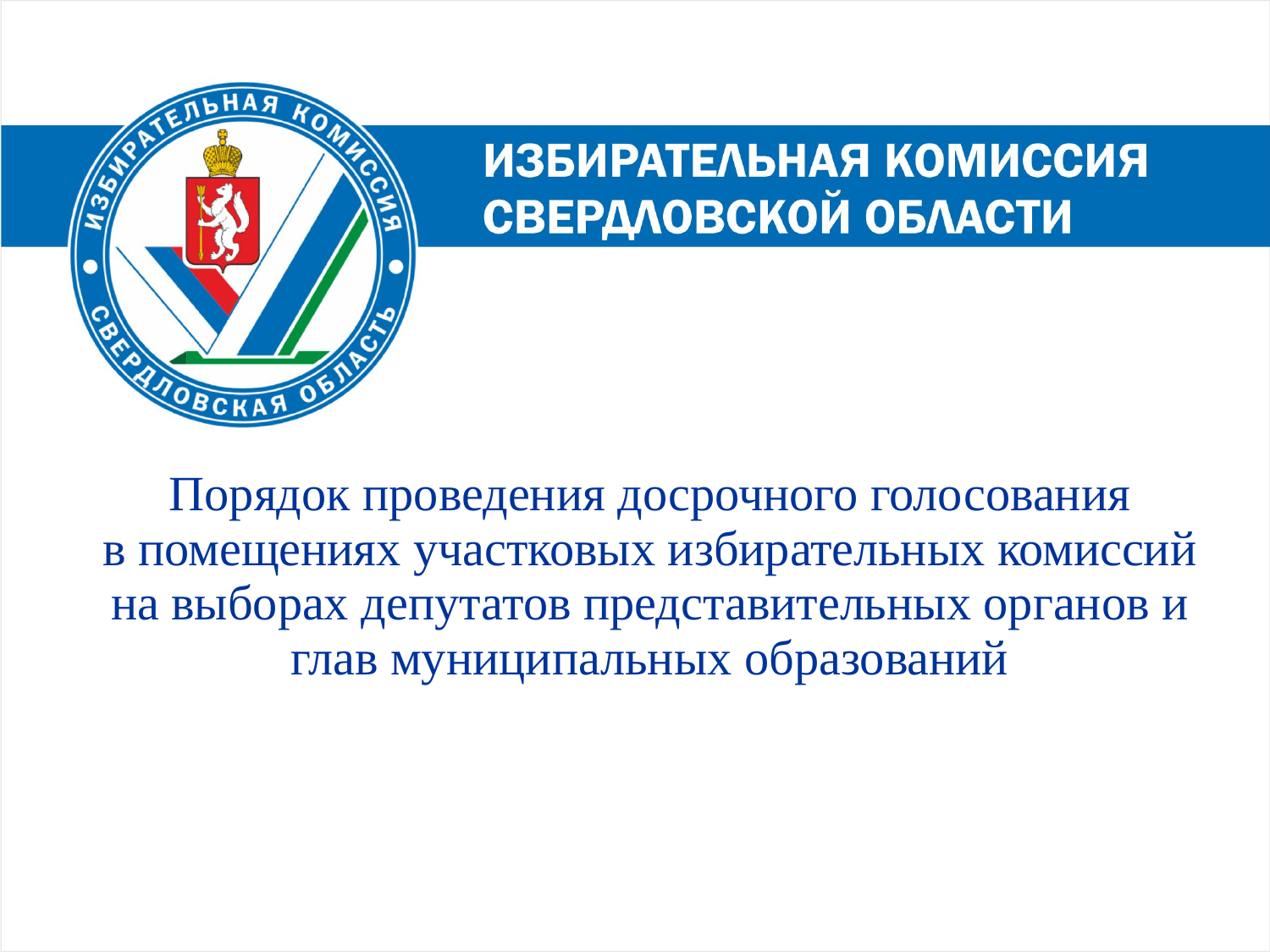

Порядок проведения досрочного голосования
в помещениях участковых избирательных комиссий на выборах депутатов представительных органов и глав муниципальных образований